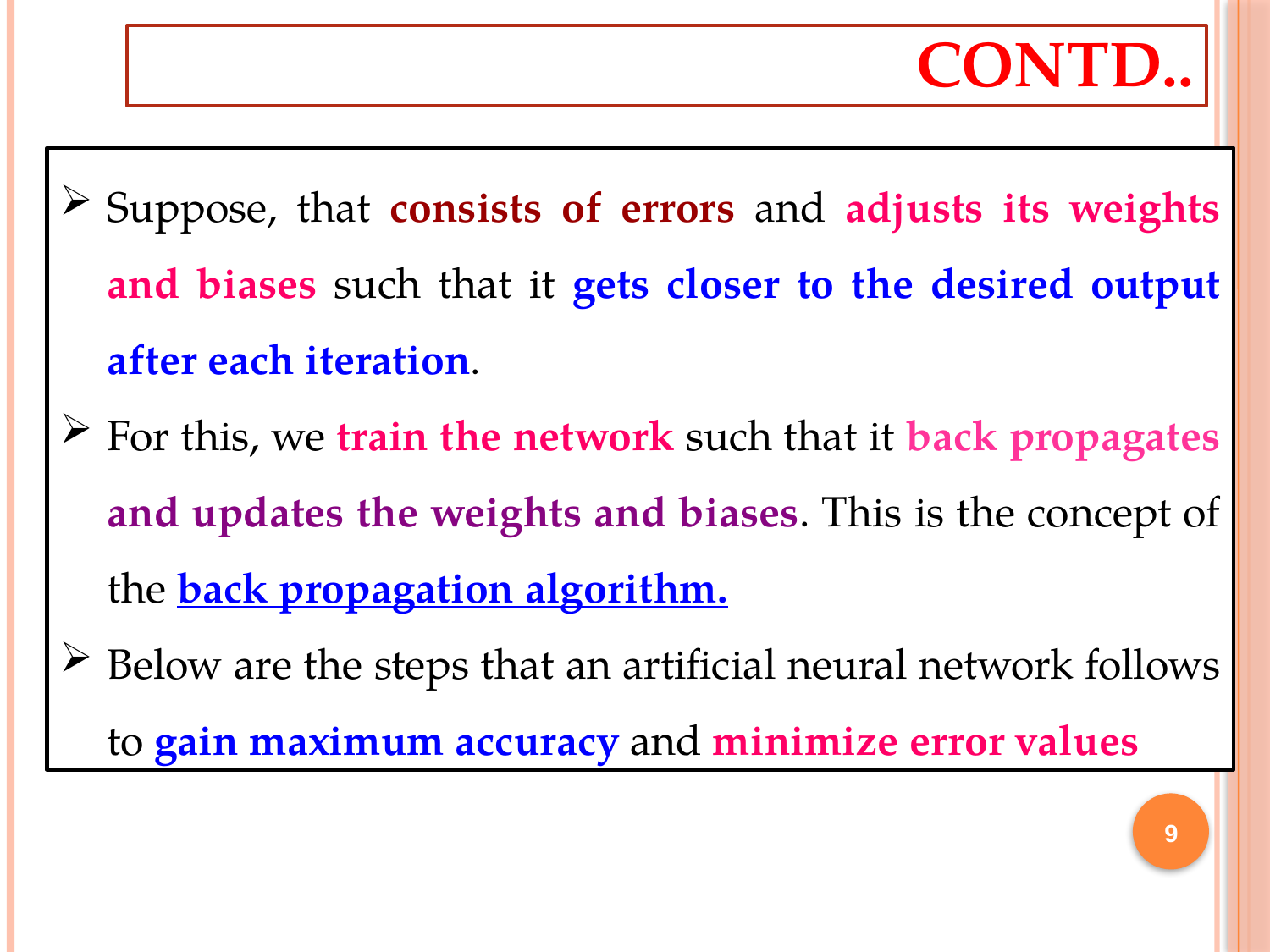

# Contd..
Suppose, that consists of errors and adjusts its weights and biases such that it gets closer to the desired output after each iteration.
For this, we train the network such that it back propagates and updates the weights and biases. This is the concept of the back propagation algorithm.
Below are the steps that an artificial neural network follows to gain maximum accuracy and minimize error values
9